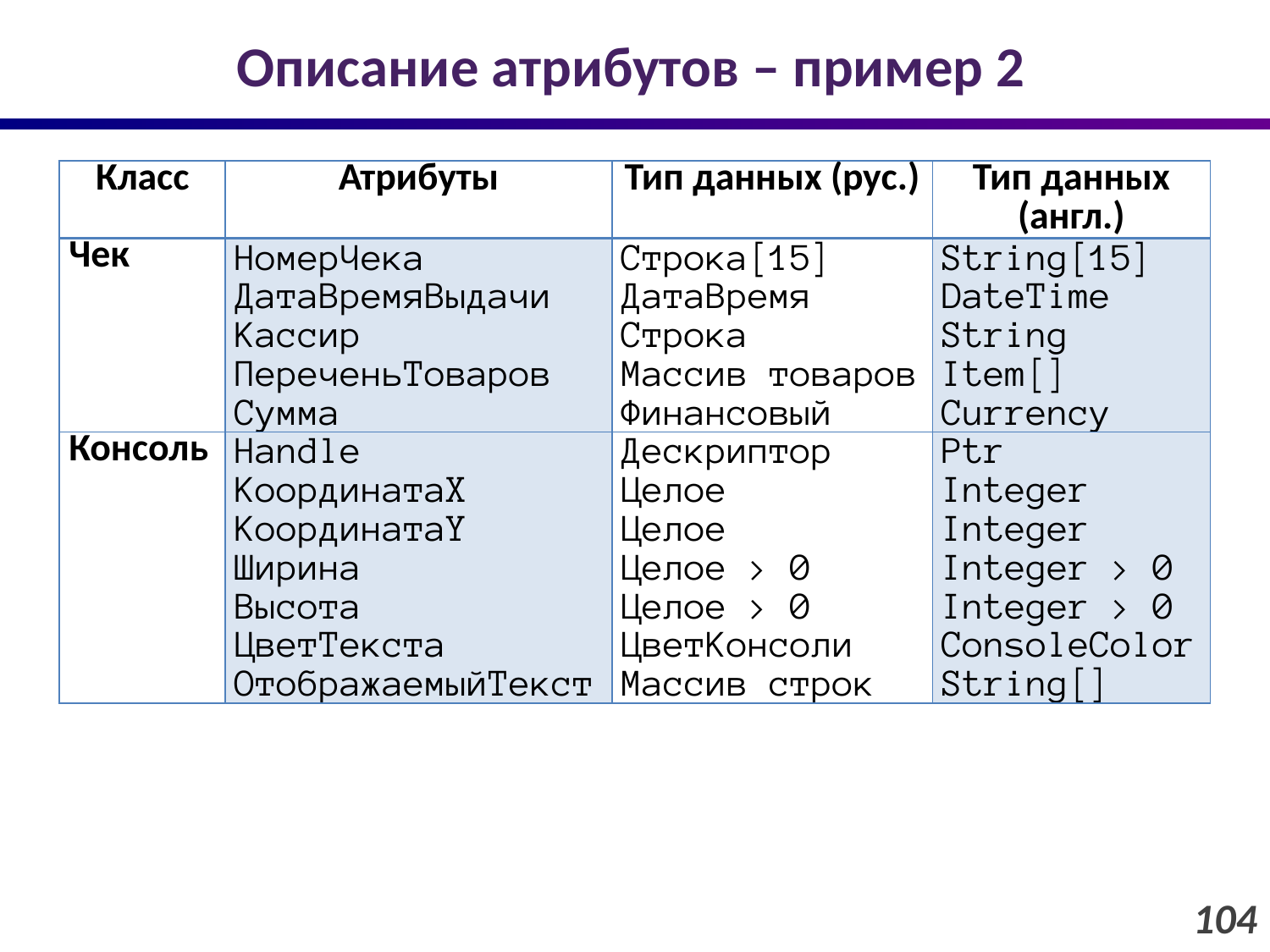

# Описание атрибутов – пример 2
| Класс | Атрибуты | Тип данных (рус.) | Тип данных (англ.) |
| --- | --- | --- | --- |
| Чек | НомерЧека ДатаВремяВыдачи Кассир ПереченьТоваров Сумма | Строка[15] ДатаВремя Строка Массив товаров Финансовый | String[15] DateTime String Item[] Currency |
| Консоль | Handle КоординатаX КоординатаY Ширина Высота ЦветТекста ОтображаемыйТекст | Дескриптор Целое Целое Целое > 0 Целое > 0 ЦветКонсоли Массив строк | Ptr Integer Integer Integer > 0 Integer > 0 ConsoleColor String[] |
104